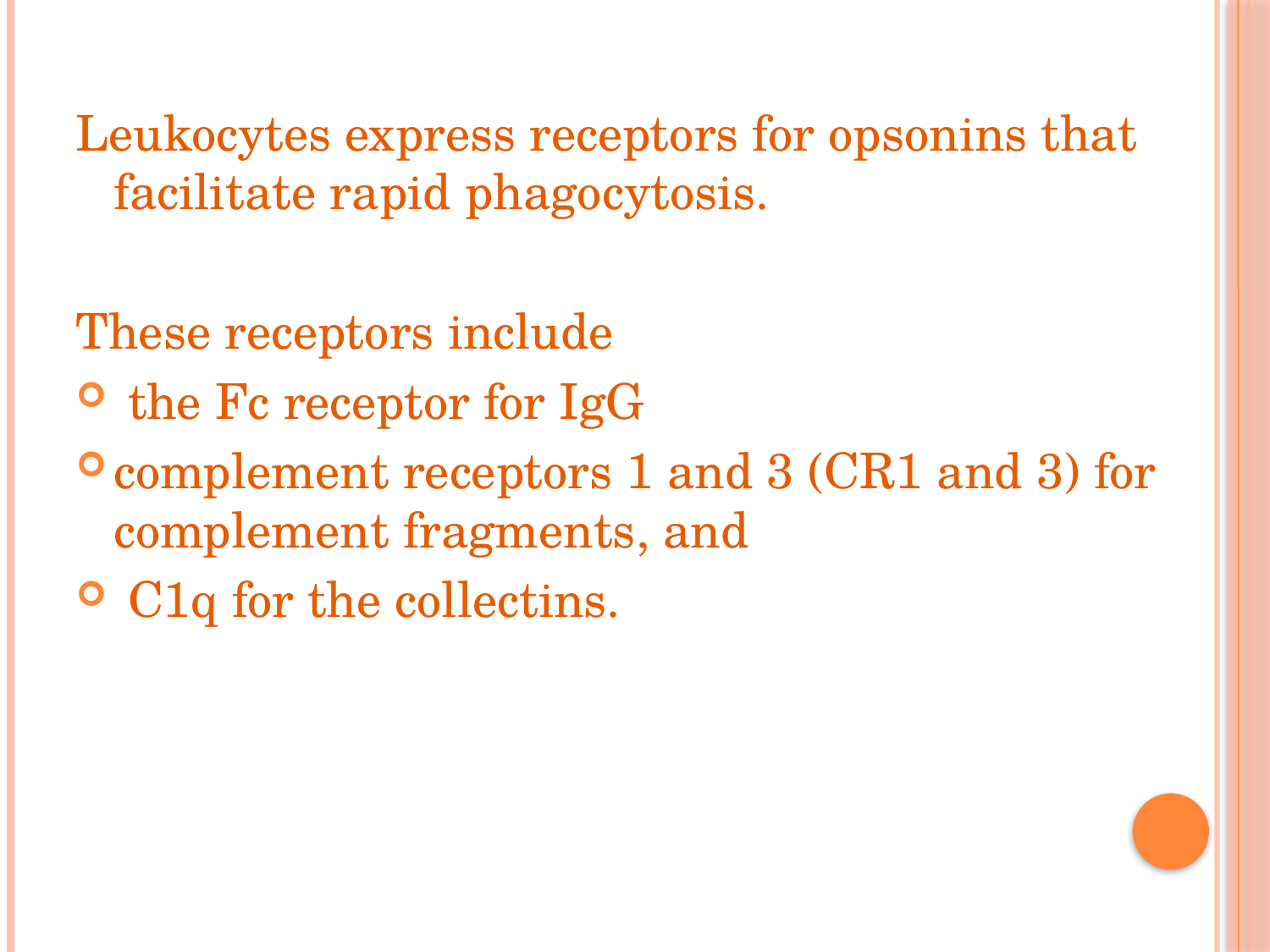

Leukocytes express receptors for opsonins that facilitate rapid phagocytosis.

These receptors include
 the Fc receptor for IgG
complement receptors 1 and 3 (CR1 and 3) for complement fragments, and
 C1q for the collectins.